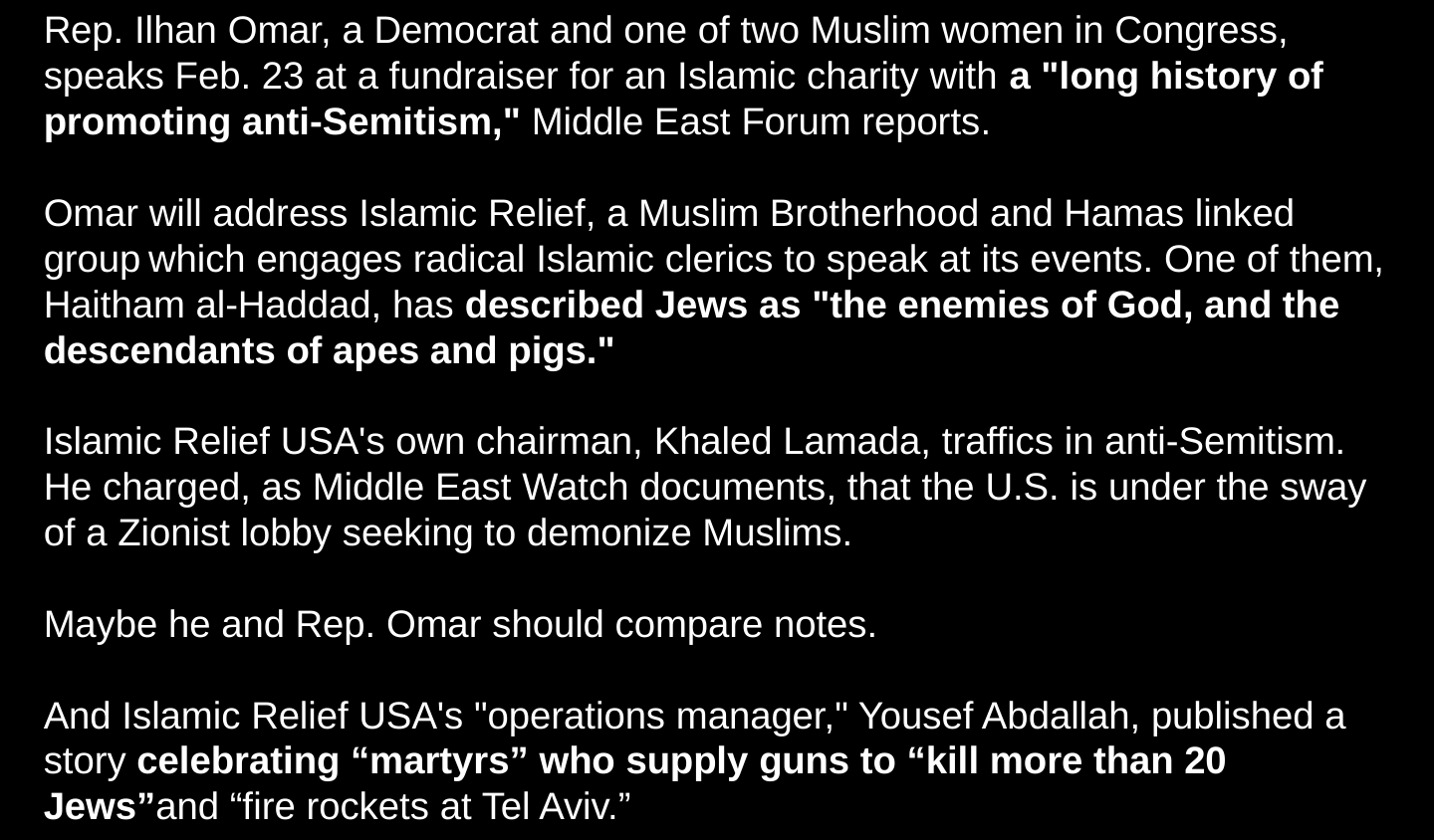

Rep. Ilhan Omar, a Democrat and one of two Muslim women in Congress, speaks Feb. 23 at a fundraiser for an Islamic charity with a "long history of promoting anti-Semitism," Middle East Forum reports.
Omar will address Islamic Relief, a Muslim Brotherhood and Hamas linked group which engages radical Islamic clerics to speak at its events. One of them, Haitham al-Haddad, has described Jews as "the enemies of God, and the descendants of apes and pigs."
Islamic Relief USA's own chairman, Khaled Lamada, traffics in anti-Semitism. He charged, as Middle East Watch documents, that the U.S. is under the sway of a Zionist lobby seeking to demonize Muslims. 
Maybe he and Rep. Omar should compare notes.
And Islamic Relief USA's "operations manager," Yousef Abdallah, published a story celebrating “martyrs” who supply guns to “kill more than 20 Jews”and “fire rockets at Tel Aviv.”